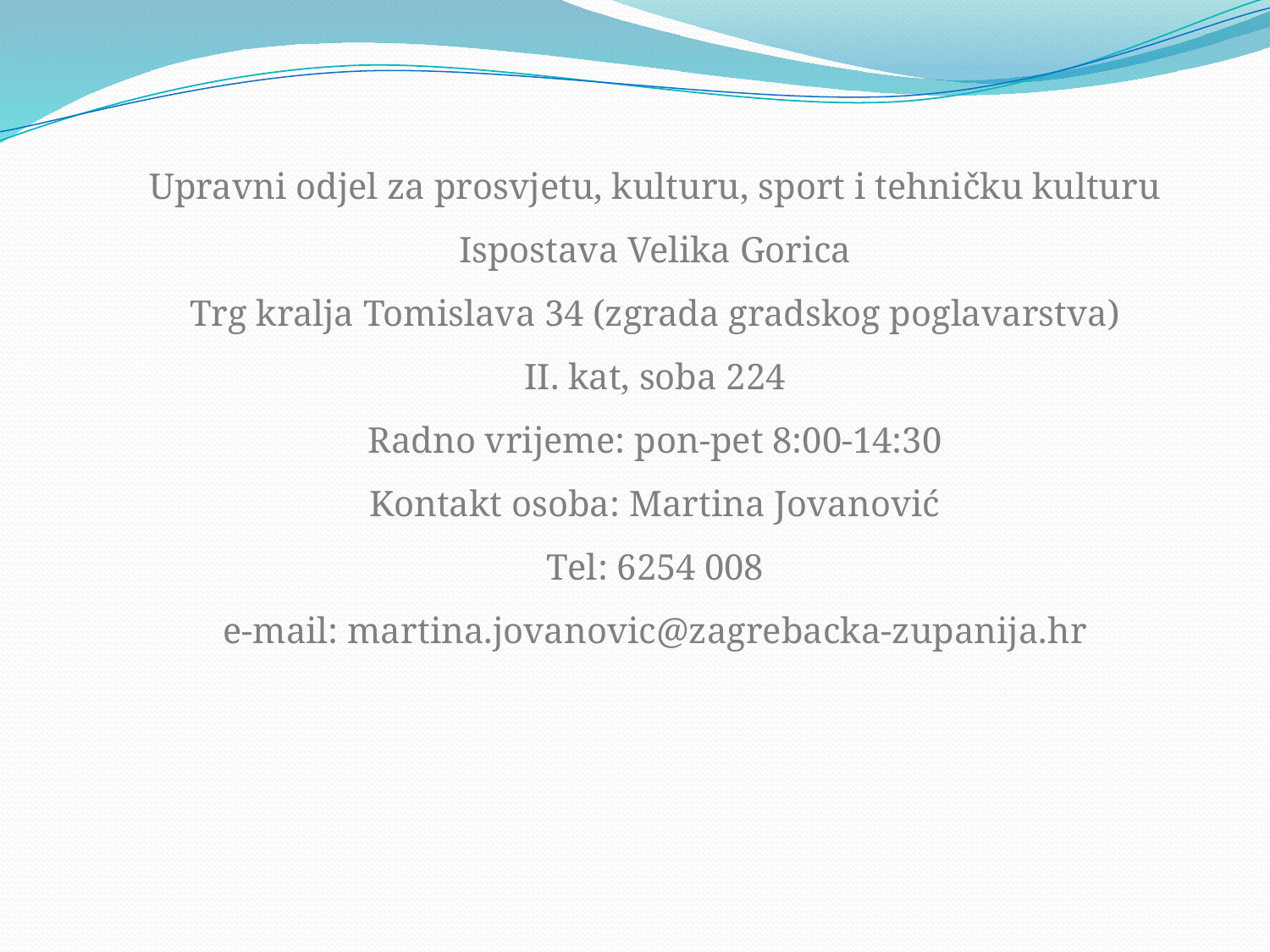

Upravni odjel za prosvjetu, kulturu, sport i tehničku kulturu
Ispostava Velika Gorica
Trg kralja Tomislava 34 (zgrada gradskog poglavarstva)
II. kat, soba 224
Radno vrijeme: pon-pet 8:00-14:30
Kontakt osoba: Martina Jovanović
Tel: 6254 008
e-mail: martina.jovanovic@zagrebacka-zupanija.hr